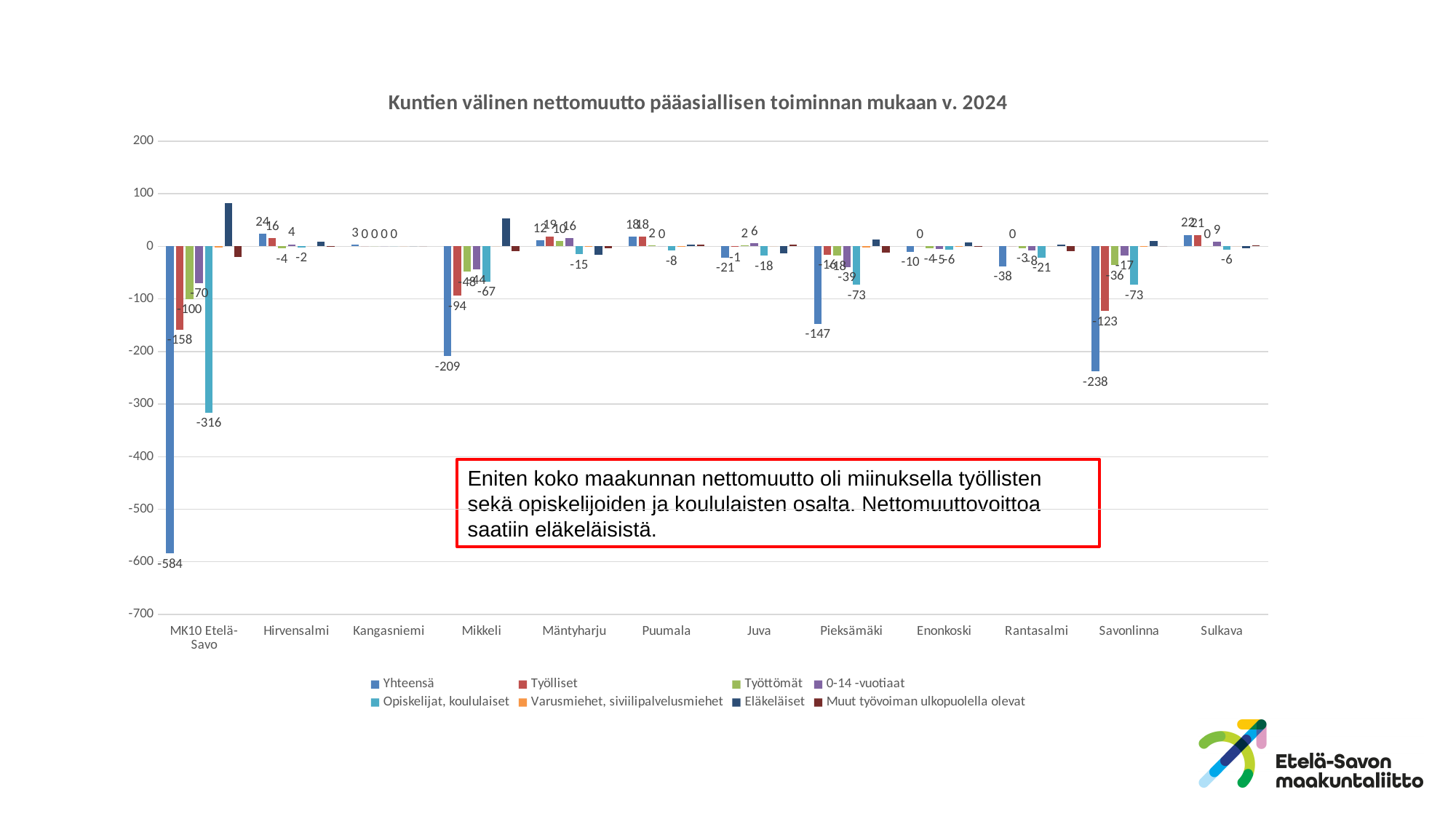

# Nettomuutto pääasiallisen toiminnan mukaan vuonna 2024

### Chart: Kuntien välinen nettomuutto pääasiallisen toiminnan mukaan v. 2024

| Category | Yhteensä | Työlliset | Työttömät | 0-14 -vuotiaat | Opiskelijat, koululaiset | Varusmiehet, siviilipalvelusmiehet | Eläkeläiset | Muut työvoiman ulkopuolella olevat |
|---|---|---|---|---|---|---|---|---|
| MK10 Etelä-Savo | -584.0 | -158.0 | -100.0 | -70.0 | -316.0 | -2.0 | 82.0 | -20.0 |
| Hirvensalmi | 24.0 | 16.0 | -4.0 | 4.0 | -2.0 | 0.0 | 9.0 | 1.0 |
| Kangasniemi | 3.0 | 0.0 | 0.0 | 0.0 | 0.0 | 0.0 | 0.0 | 0.0 |
| Mikkeli | -209.0 | -94.0 | -48.0 | -44.0 | -67.0 | 0.0 | 53.0 | -9.0 |
| Mäntyharju | 12.0 | 19.0 | 10.0 | 16.0 | -15.0 | 1.0 | -16.0 | -3.0 |
| Puumala | 18.0 | 18.0 | 2.0 | 0.0 | -8.0 | -1.0 | 4.0 | 3.0 |
| Juva | -21.0 | -1.0 | 2.0 | 6.0 | -18.0 | 0.0 | -13.0 | 3.0 |
| Pieksämäki | -147.0 | -16.0 | -18.0 | -39.0 | -73.0 | -2.0 | 13.0 | -12.0 |
| Enonkoski | -10.0 | 0.0 | -4.0 | -5.0 | -6.0 | -1.0 | 7.0 | -1.0 |
| Rantasalmi | -38.0 | 0.0 | -3.0 | -8.0 | -21.0 | 0.0 | 3.0 | -9.0 |
| Savonlinna | -238.0 | -123.0 | -36.0 | -17.0 | -73.0 | 1.0 | 10.0 | 0.0 |
| Sulkava | 22.0 | 21.0 | 0.0 | 9.0 | -6.0 | 0.0 | -4.0 | 2.0 |
Eniten koko maakunnan nettomuutto oli miinuksella työllisten sekä opiskelijoiden ja koululaisten osalta. Nettomuuttovoittoa saatiin eläkeläisistä.